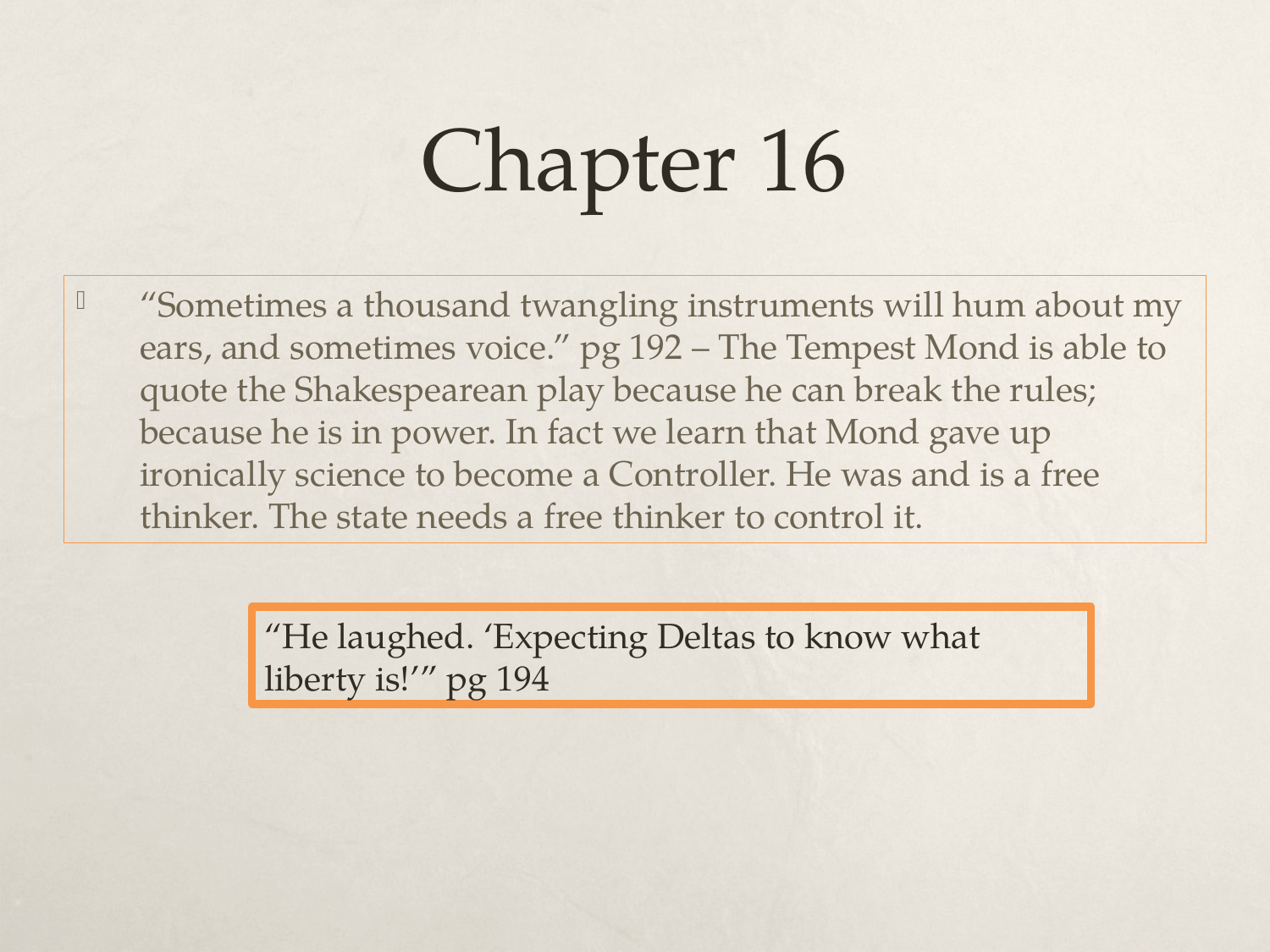

# Chapter 16
“Sometimes a thousand twangling instruments will hum about my ears, and sometimes voice.” pg 192 – The Tempest Mond is able to quote the Shakespearean play because he can break the rules; because he is in power. In fact we learn that Mond gave up ironically science to become a Controller. He was and is a free thinker. The state needs a free thinker to control it.
“He laughed. ‘Expecting Deltas to know what liberty is!’” pg 194